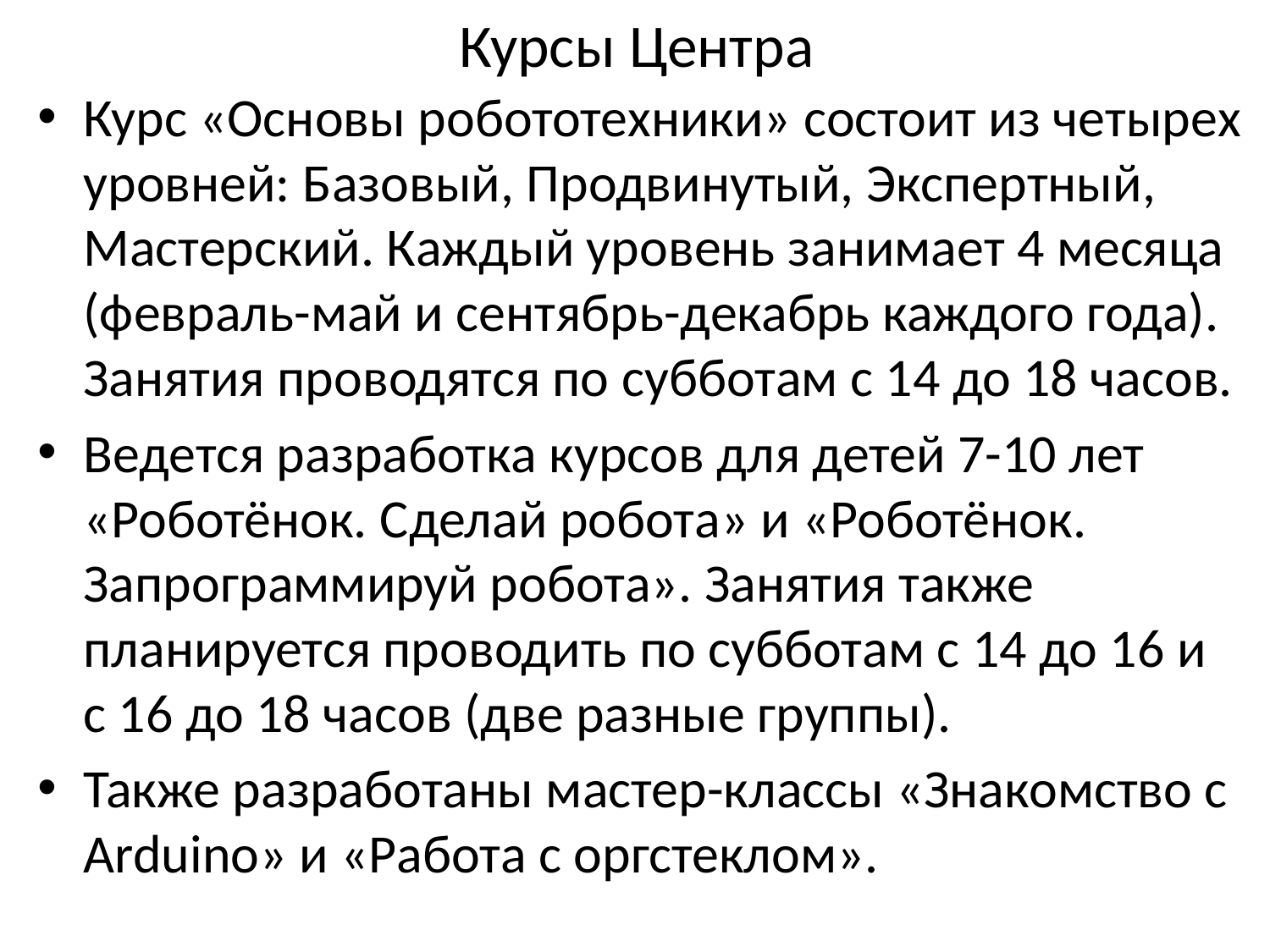

# Курсы Центра
Курс «Основы робототехники» состоит из четырех уровней: Базовый, Продвинутый, Экспертный, Мастерский. Каждый уровень занимает 4 месяца (февраль-май и сентябрь-декабрь каждого года). Занятия проводятся по субботам с 14 до 18 часов.
Ведется разработка курсов для детей 7-10 лет «Роботёнок. Сделай робота» и «Роботёнок. Запрограммируй робота». Занятия также планируется проводить по субботам с 14 до 16 и с 16 до 18 часов (две разные группы).
Также разработаны мастер-классы «Знакомство с Arduino» и «Работа с оргстеклом».